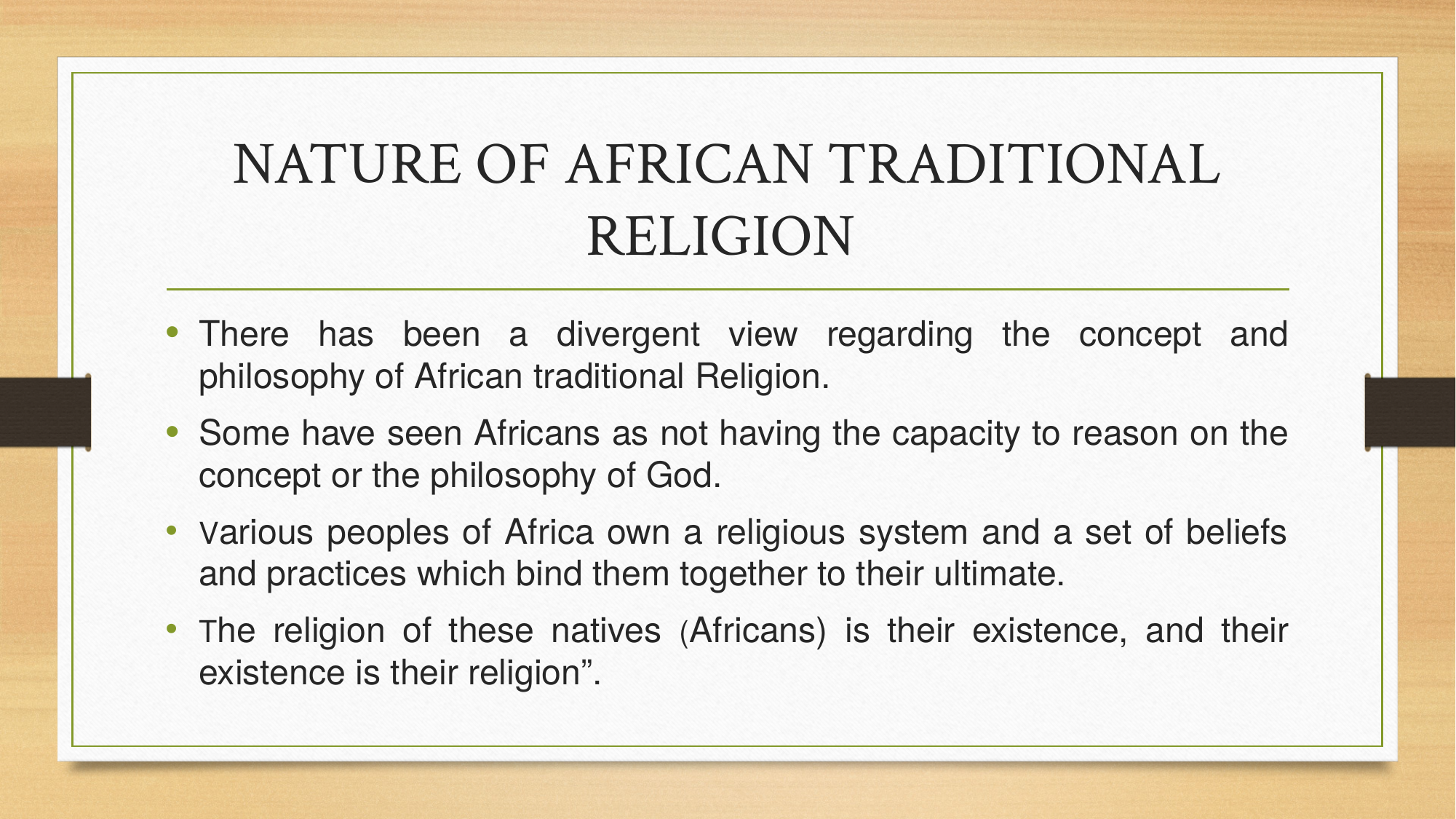

# NATURE OF AFRICAN TRADITIONAL RELIGION
There has been a divergent view regarding the concept and philosophy of African traditional Religion.
Some have seen Africans as not having the capacity to reason on the concept or the philosophy of God.
Various peoples of Africa own a religious system and a set of beliefs and practices which bind them together to their ultimate.
The religion of these natives (Africans) is their existence, and their existence is their religion”.